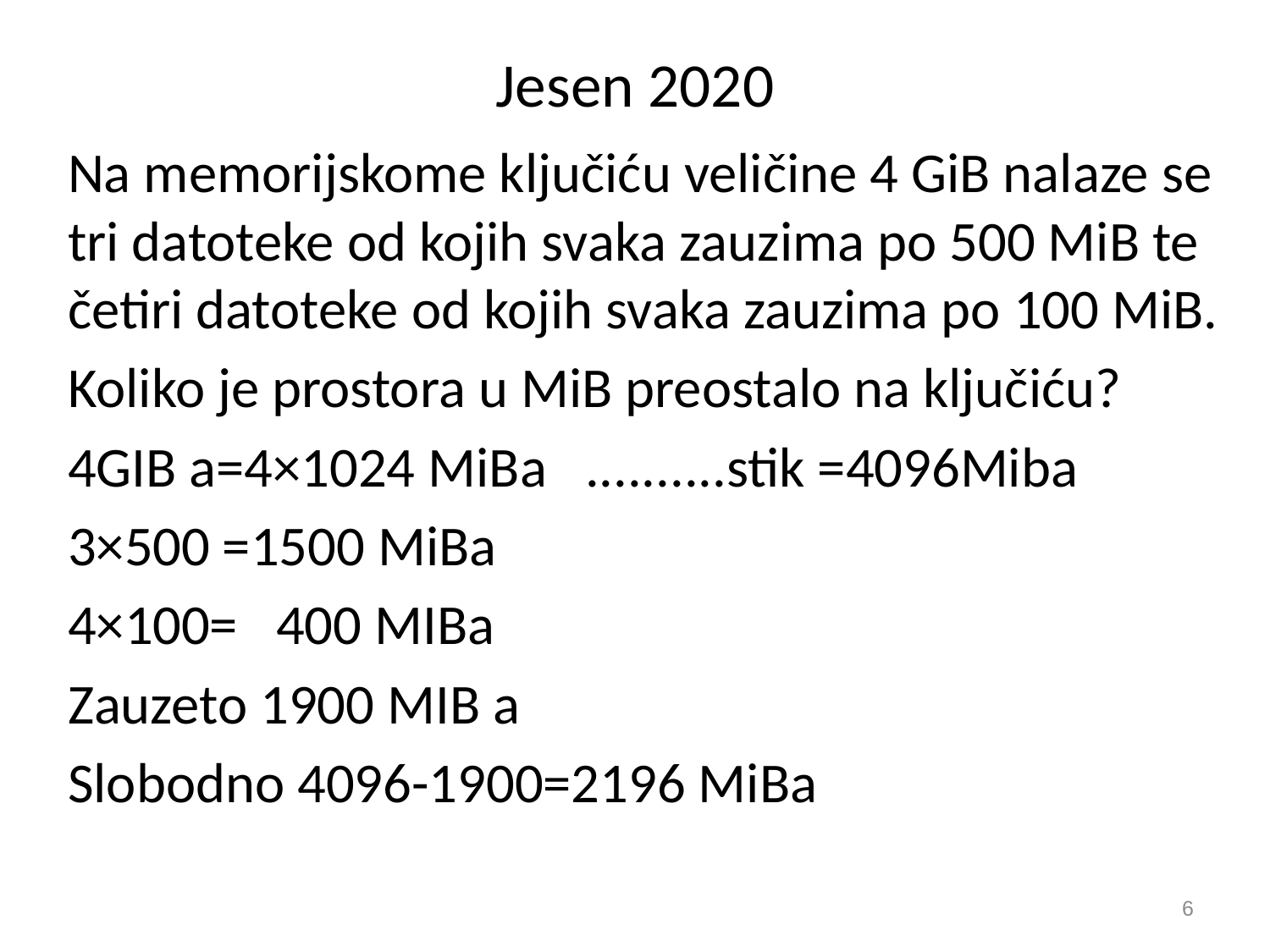

# Jesen 2020
Na memorijskome ključiću veličine 4 GiB nalaze se tri datoteke od kojih svaka zauzima po 500 MiB te četiri datoteke od kojih svaka zauzima po 100 MiB.
Koliko je prostora u MiB preostalo na ključiću?
4GIB a=4×1024 MiBa   ..........stik =4096Miba
3×500 =1500 MiBa
4×100=   400 MIBa
Zauzeto 1900 MIB a
Slobodno 4096-1900=2196 MiBa
6